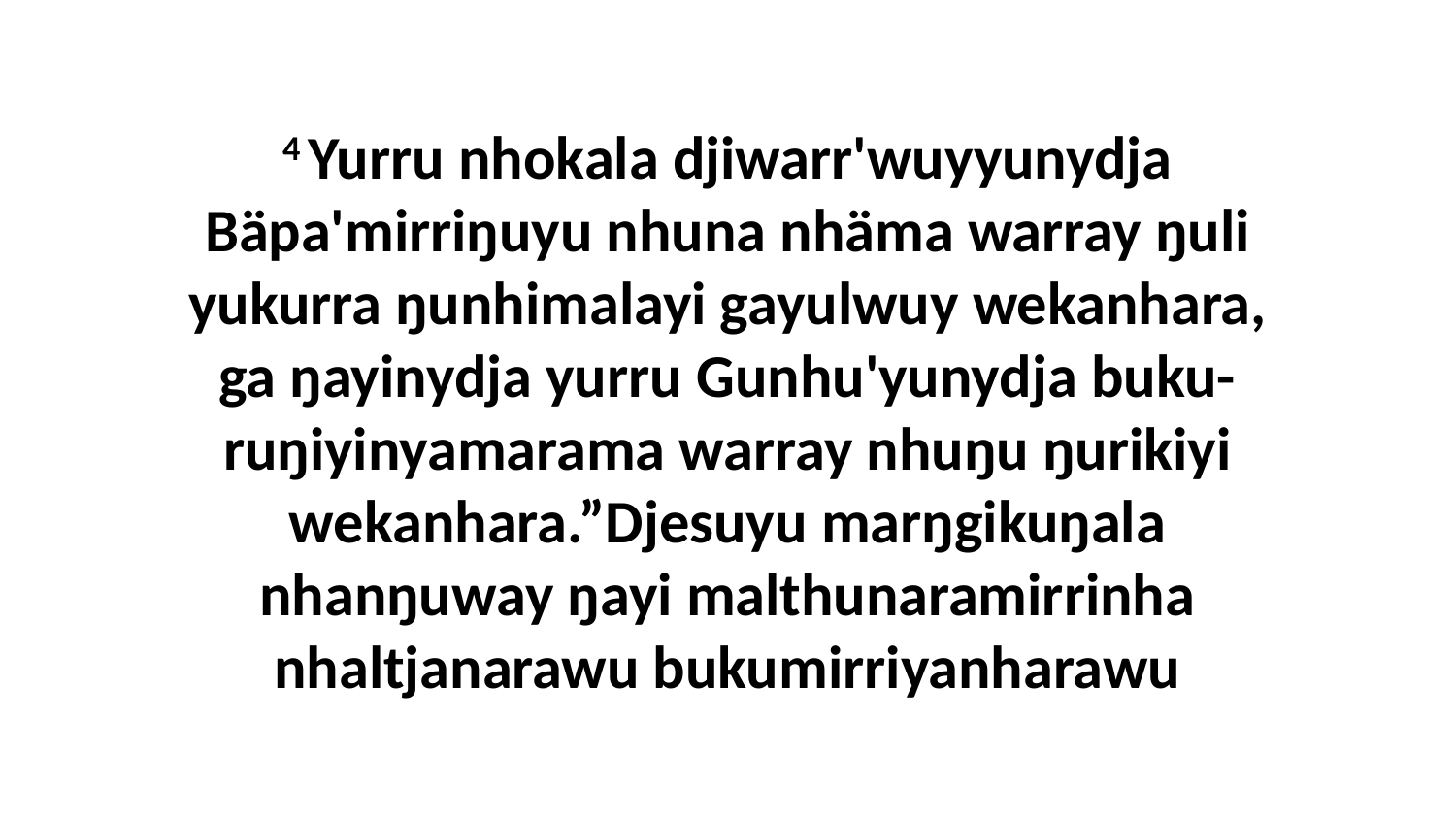

4 Yurru nhokala djiwarr'wuyyunydja Bäpa'mirriŋuyu nhuna nhäma warray ŋuli yukurra ŋunhimalayi gayulwuy wekanhara, ga ŋayinydja yurru Gunhu'yunydja buku-ruŋiyinyamarama warray nhuŋu ŋurikiyi wekanhara.”Djesuyu marŋgikuŋala nhanŋuway ŋayi malthunaramirrinha nhaltjanarawu bukumirriyanharawu